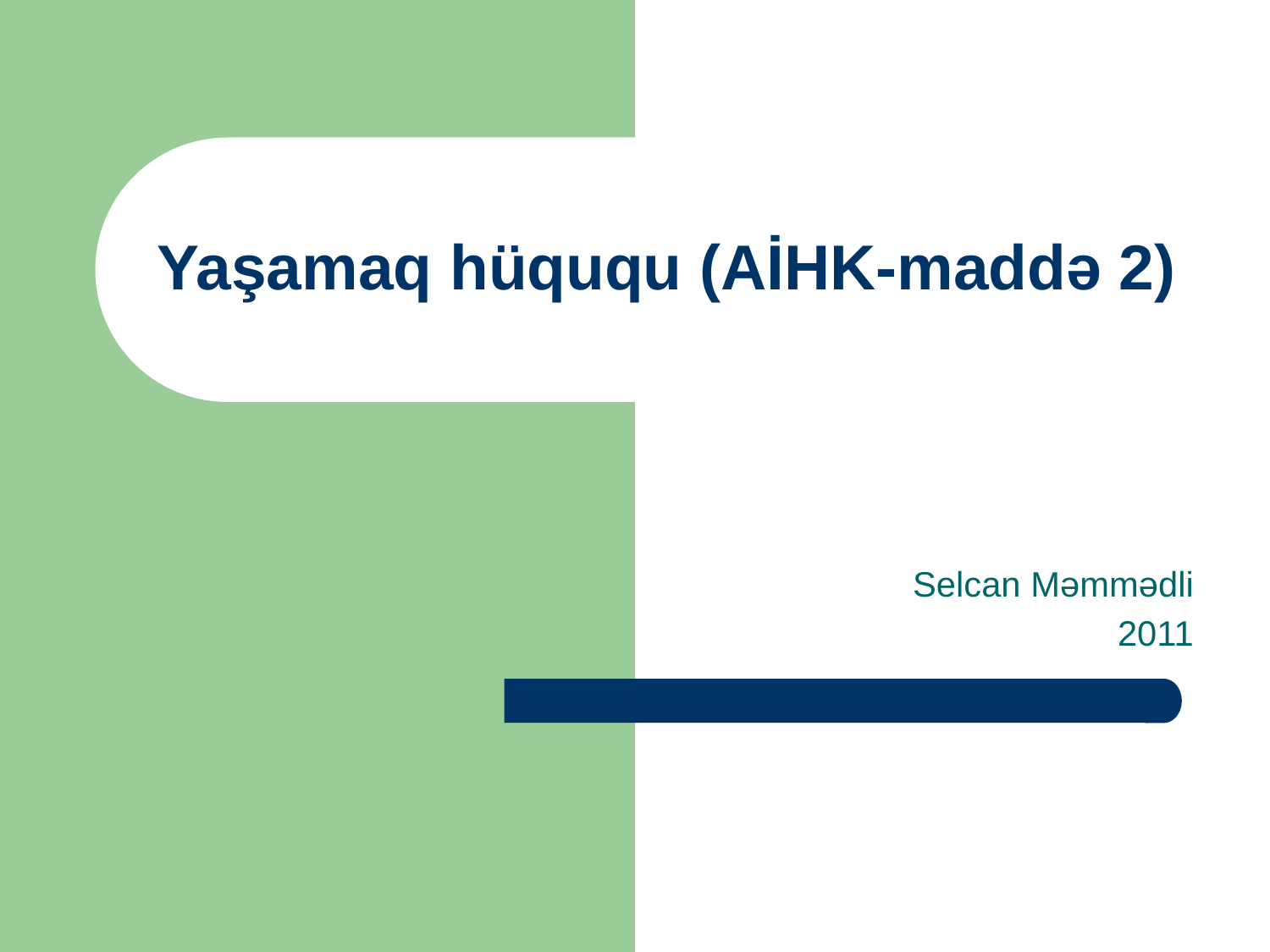

# Yaşamaq hüququ (AİHK-maddə 2)
Selcan Məmmədli
2011